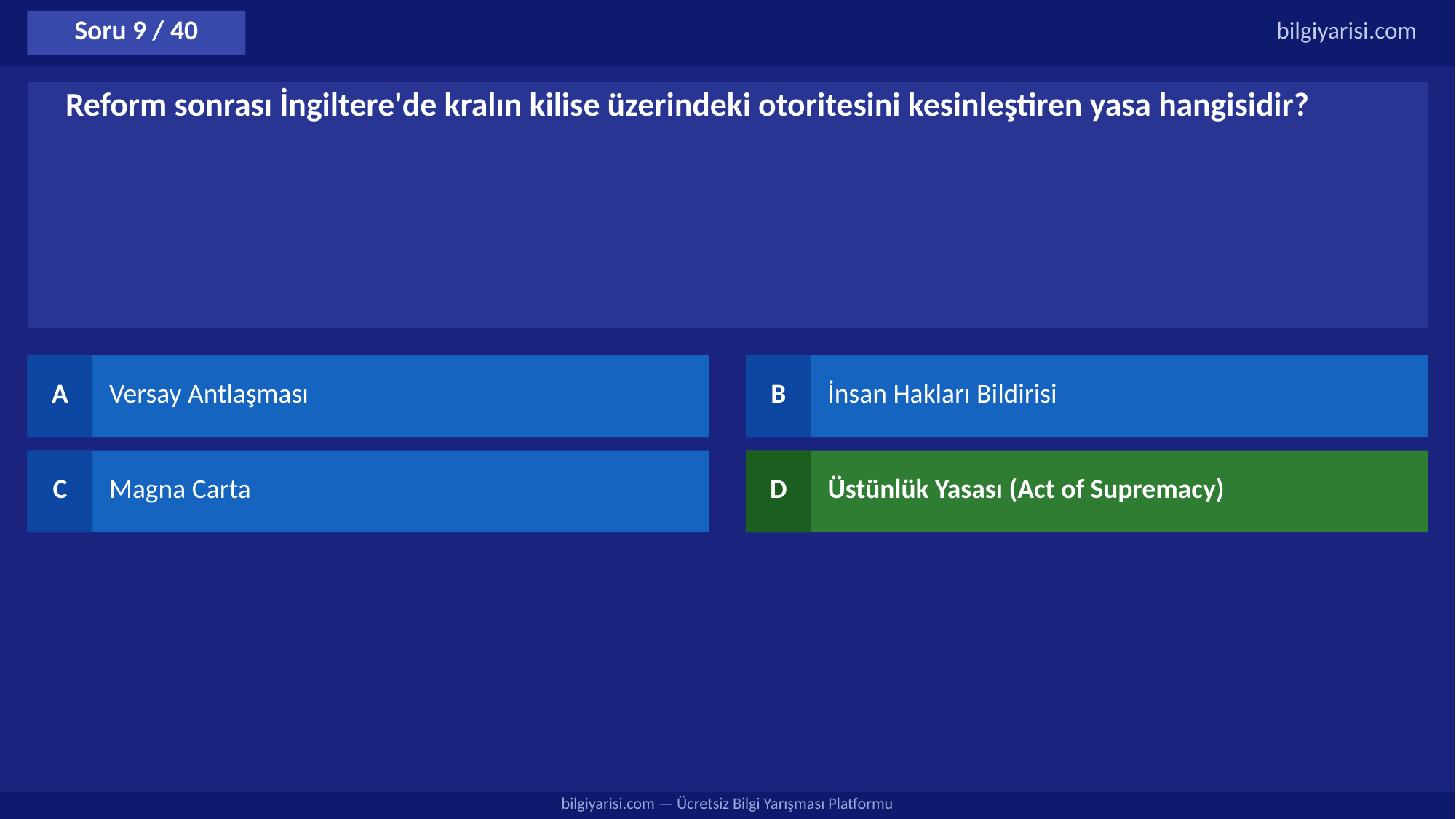

Soru 9 / 40
bilgiyarisi.com

Reform sonrası İngiltere'de kralın kilise üzerindeki otoritesini kesinleştiren yasa hangisidir?

A
Versay Antlaşması

B
İnsan Hakları Bildirisi

C
Magna Carta

D
Üstünlük Yasası (Act of Supremacy)
bilgiyarisi.com — Ücretsiz Bilgi Yarışması Platformu